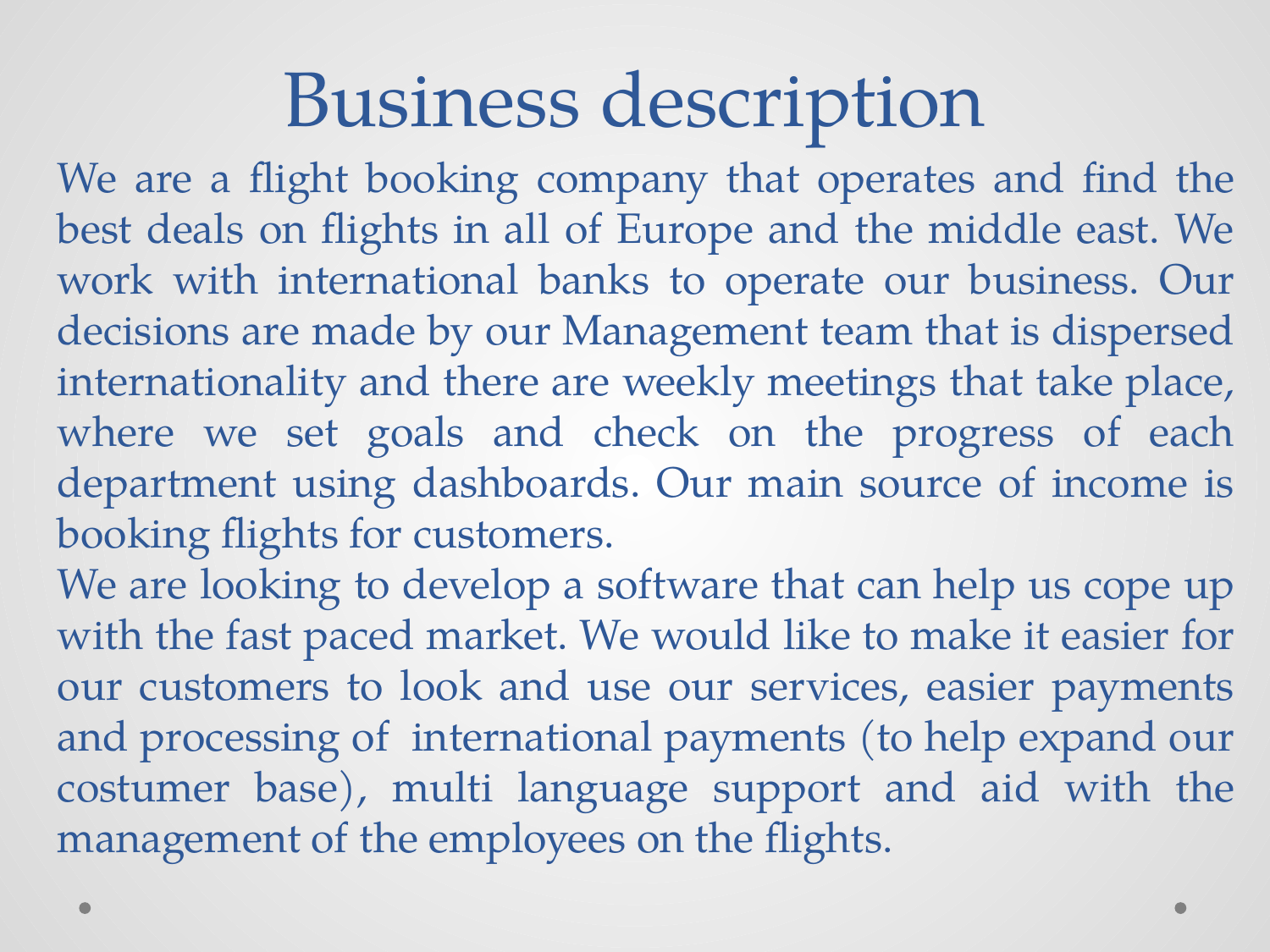

# Business description
We are a flight booking company that operates and find the best deals on flights in all of Europe and the middle east. We work with international banks to operate our business. Our decisions are made by our Management team that is dispersed internationality and there are weekly meetings that take place, where we set goals and check on the progress of each department using dashboards. Our main source of income is booking flights for customers.
We are looking to develop a software that can help us cope up with the fast paced market. We would like to make it easier for our customers to look and use our services, easier payments and processing of  international payments (to help expand our costumer base), multi language support and aid with the management of the employees on the flights.